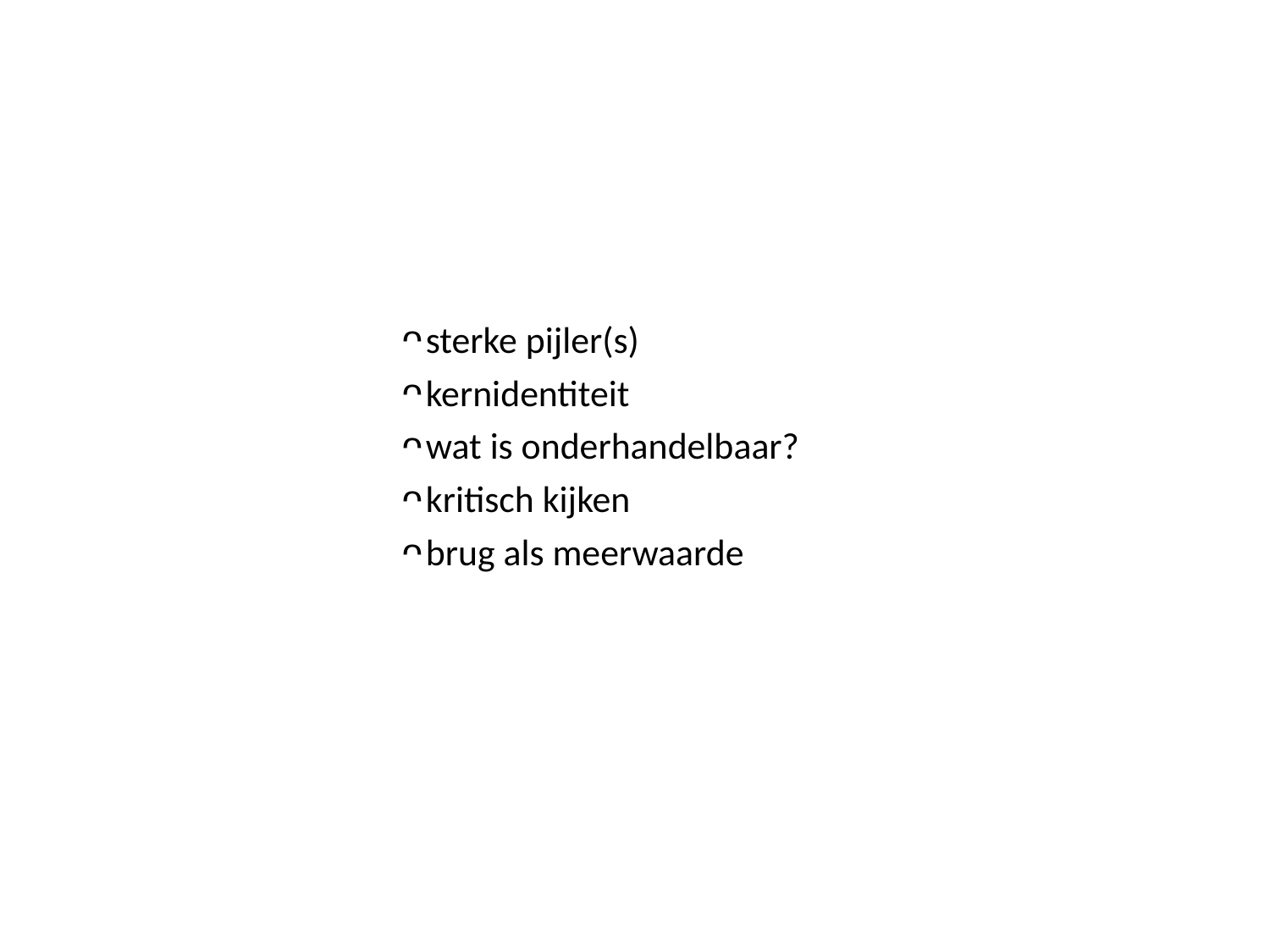

sterke pijler(s)
kernidentiteit
wat is onderhandelbaar?
kritisch kijken
brug als meerwaarde